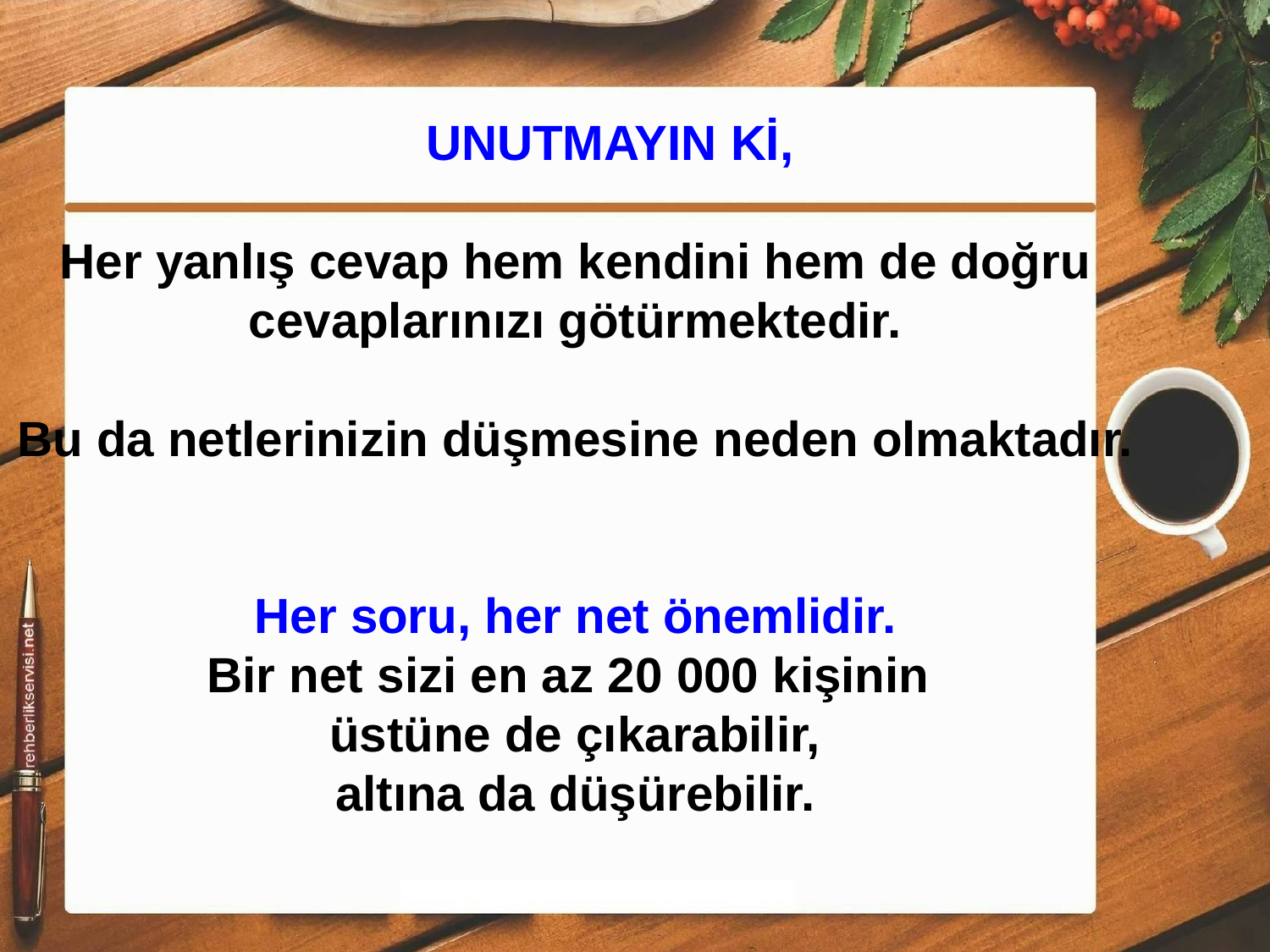

# UNUTMAYIN Kİ, Her yanlış cevap hem kendini hem de doğru cevaplarınızı götürmektedir. Bu da netlerinizin düşmesine neden olmaktadır. Her soru, her net önemlidir. Bir net sizi en az 20 000 kişinin üstüne de çıkarabilir, altına da düşürebilir.